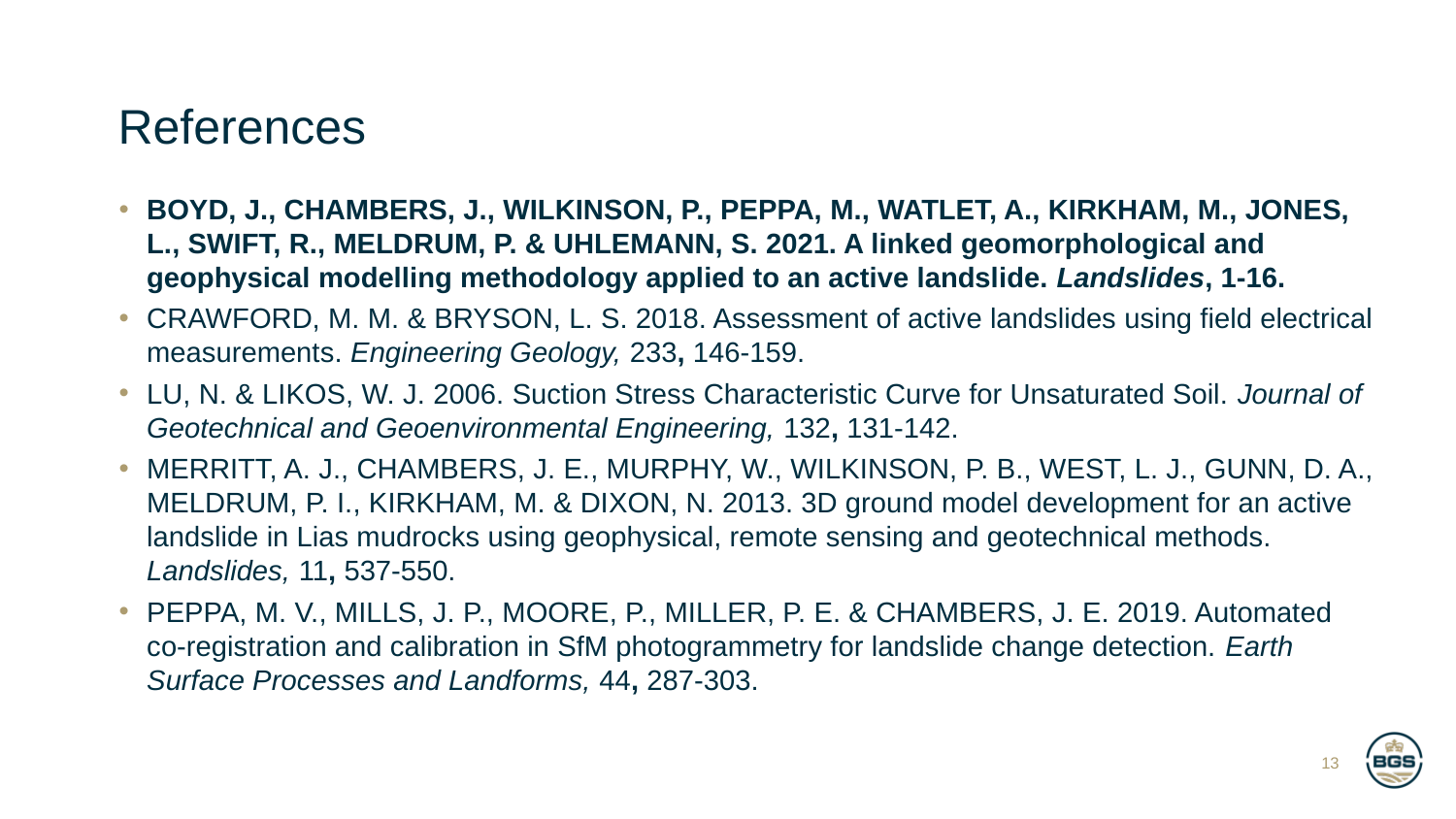

# References
BOYD, J., CHAMBERS, J., WILKINSON, P., PEPPA, M., WATLET, A., KIRKHAM, M., JONES, L., SWIFT, R., MELDRUM, P. & UHLEMANN, S. 2021. A linked geomorphological and geophysical modelling methodology applied to an active landslide. Landslides, 1-16.
CRAWFORD, M. M. & BRYSON, L. S. 2018. Assessment of active landslides using field electrical measurements. Engineering Geology, 233, 146-159.
LU, N. & LIKOS, W. J. 2006. Suction Stress Characteristic Curve for Unsaturated Soil. Journal of Geotechnical and Geoenvironmental Engineering, 132, 131-142.
MERRITT, A. J., CHAMBERS, J. E., MURPHY, W., WILKINSON, P. B., WEST, L. J., GUNN, D. A., MELDRUM, P. I., KIRKHAM, M. & DIXON, N. 2013. 3D ground model development for an active landslide in Lias mudrocks using geophysical, remote sensing and geotechnical methods. Landslides, 11, 537-550.
PEPPA, M. V., MILLS, J. P., MOORE, P., MILLER, P. E. & CHAMBERS, J. E. 2019. Automated co‐registration and calibration in SfM photogrammetry for landslide change detection. Earth Surface Processes and Landforms, 44, 287-303.

13